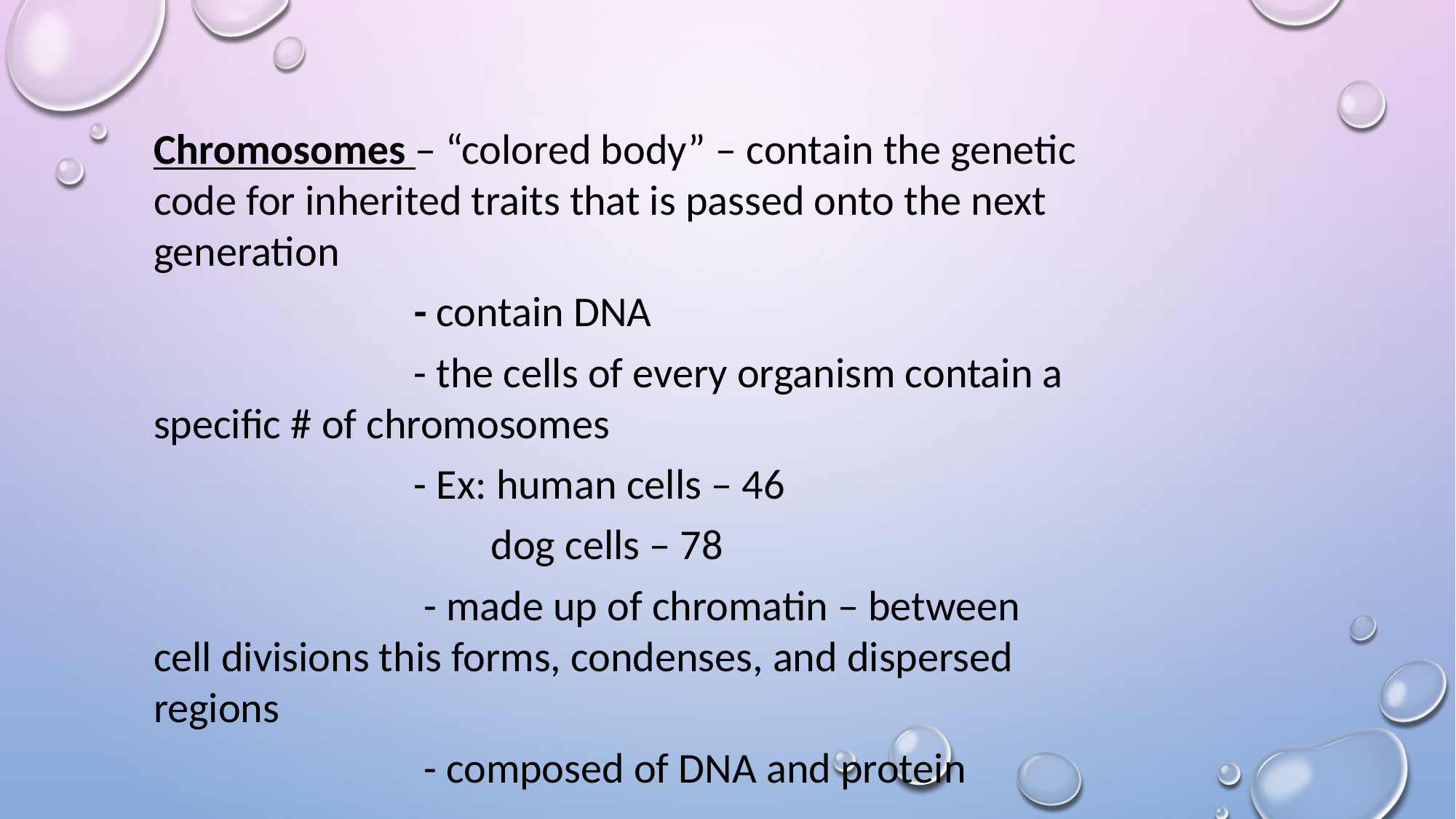

Chromosomes – “colored body” – contain the genetic code for inherited traits that is passed onto the next generation
                           - contain DNA
                           - the cells of every organism contain a specific # of chromosomes
                           - Ex: human cells – 46
                                   dog cells – 78
                            - made up of chromatin – between cell divisions this forms, condenses, and dispersed regions
                            - composed of DNA and protein